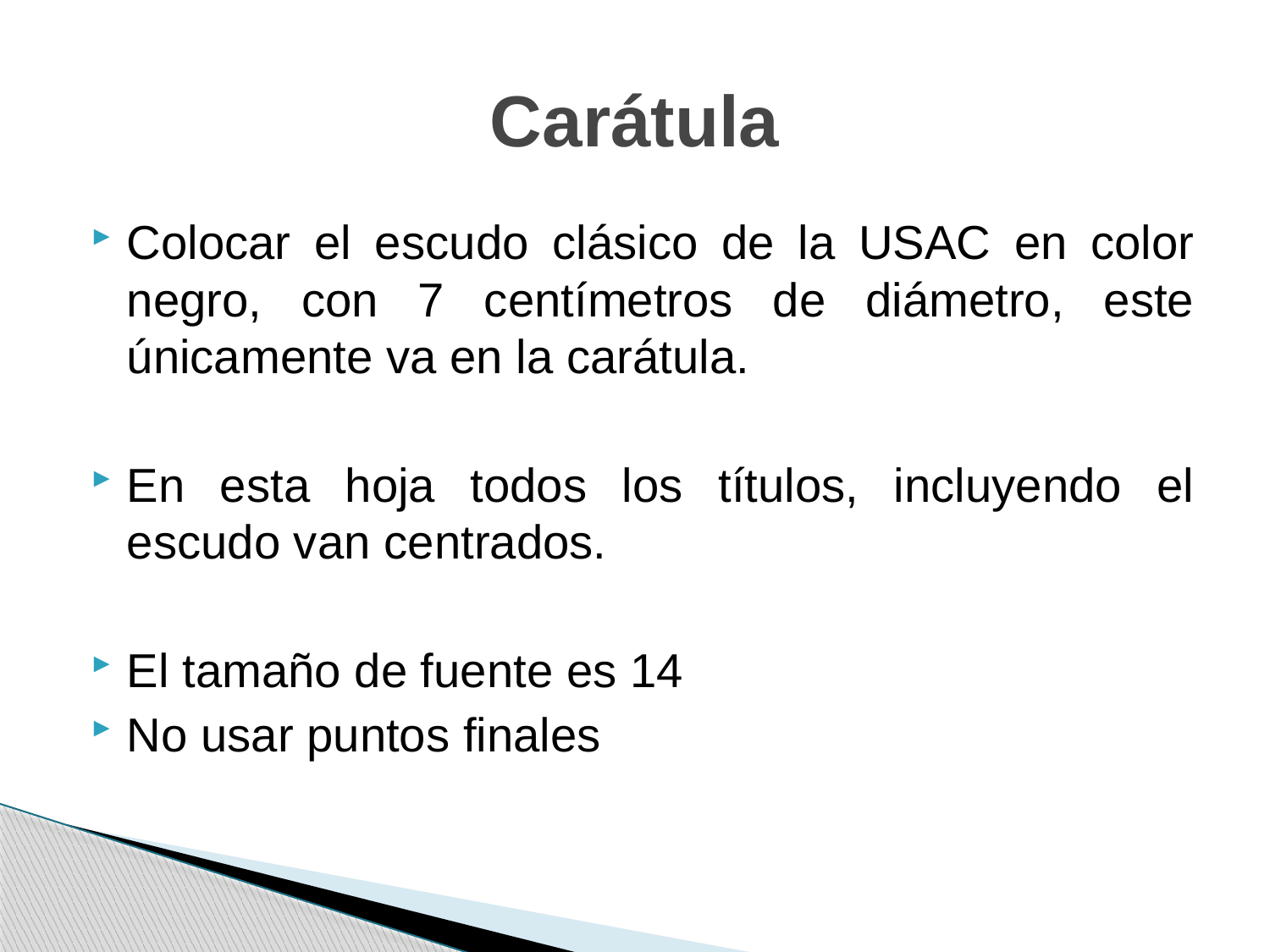

# Carátula
Colocar el escudo clásico de la USAC en color negro, con 7 centímetros de diámetro, este únicamente va en la carátula.

En esta hoja todos los títulos, incluyendo el escudo van centrados.

El tamaño de fuente es 14
No usar puntos finales